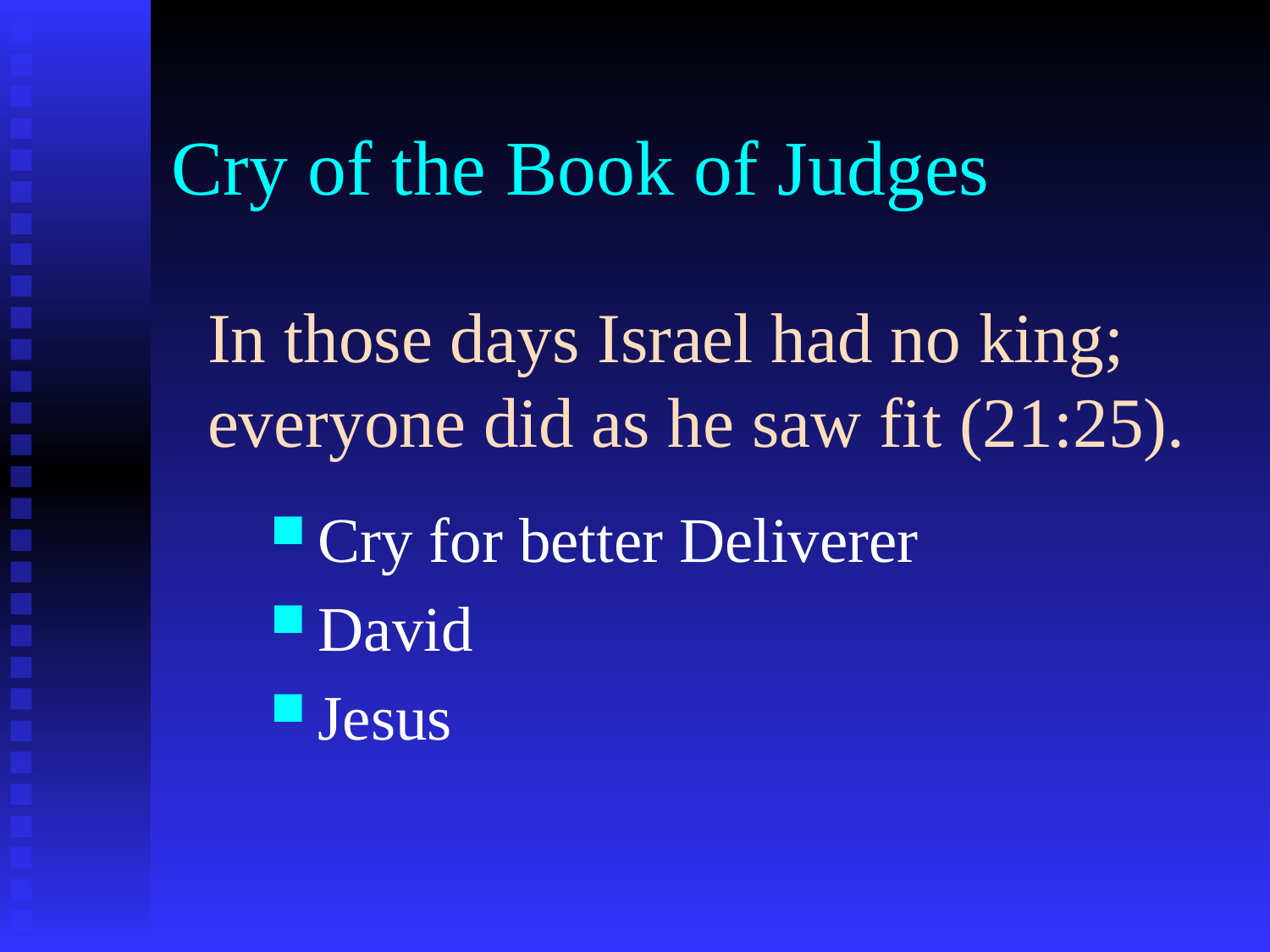

# Cry of the Book of Judges
In those days Israel had no king; everyone did as he saw fit (21:25).
Cry for better Deliverer
David
Jesus